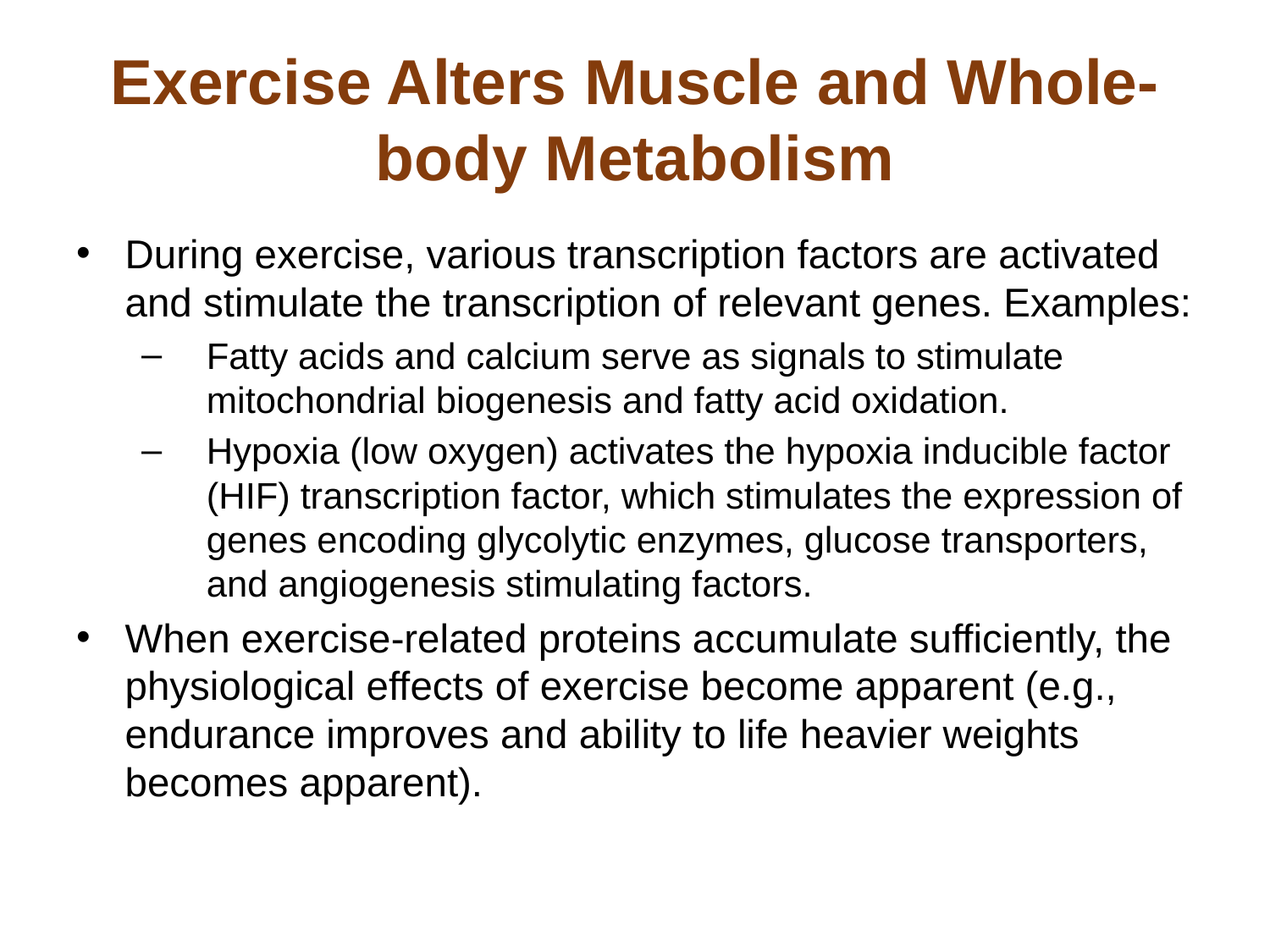

# Exercise Alters Muscle and Whole-body Metabolism
During exercise, various transcription factors are activated and stimulate the transcription of relevant genes. Examples:
Fatty acids and calcium serve as signals to stimulate mitochondrial biogenesis and fatty acid oxidation.
Hypoxia (low oxygen) activates the hypoxia inducible factor (HIF) transcription factor, which stimulates the expression of genes encoding glycolytic enzymes, glucose transporters, and angiogenesis stimulating factors.
When exercise-related proteins accumulate sufficiently, the physiological effects of exercise become apparent (e.g., endurance improves and ability to life heavier weights becomes apparent).